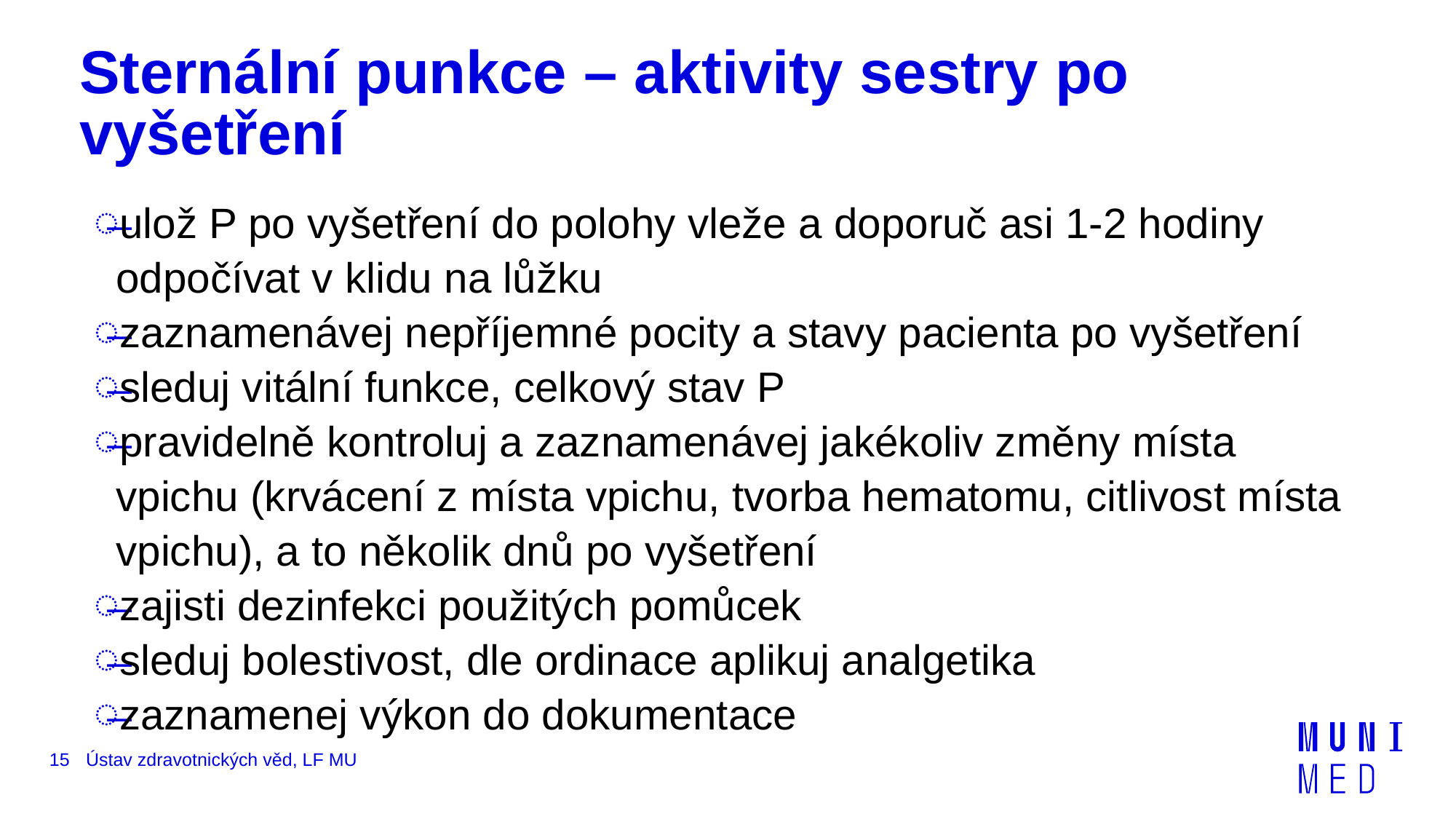

# Sternální punkce – aktivity sestry po vyšetření
ulož P po vyšetření do polohy vleže a doporuč asi 1-2 hodiny odpočívat v klidu na lůžku
zaznamenávej nepříjemné pocity a stavy pacienta po vyšetření
sleduj vitální funkce, celkový stav P
pravidelně kontroluj a zaznamenávej jakékoliv změny místa vpichu (krvácení z místa vpichu, tvorba hematomu, citlivost místa vpichu), a to několik dnů po vyšetření
zajisti dezinfekci použitých pomůcek
sleduj bolestivost, dle ordinace aplikuj analgetika
zaznamenej výkon do dokumentace

15
Ústav zdravotnických věd, LF MU